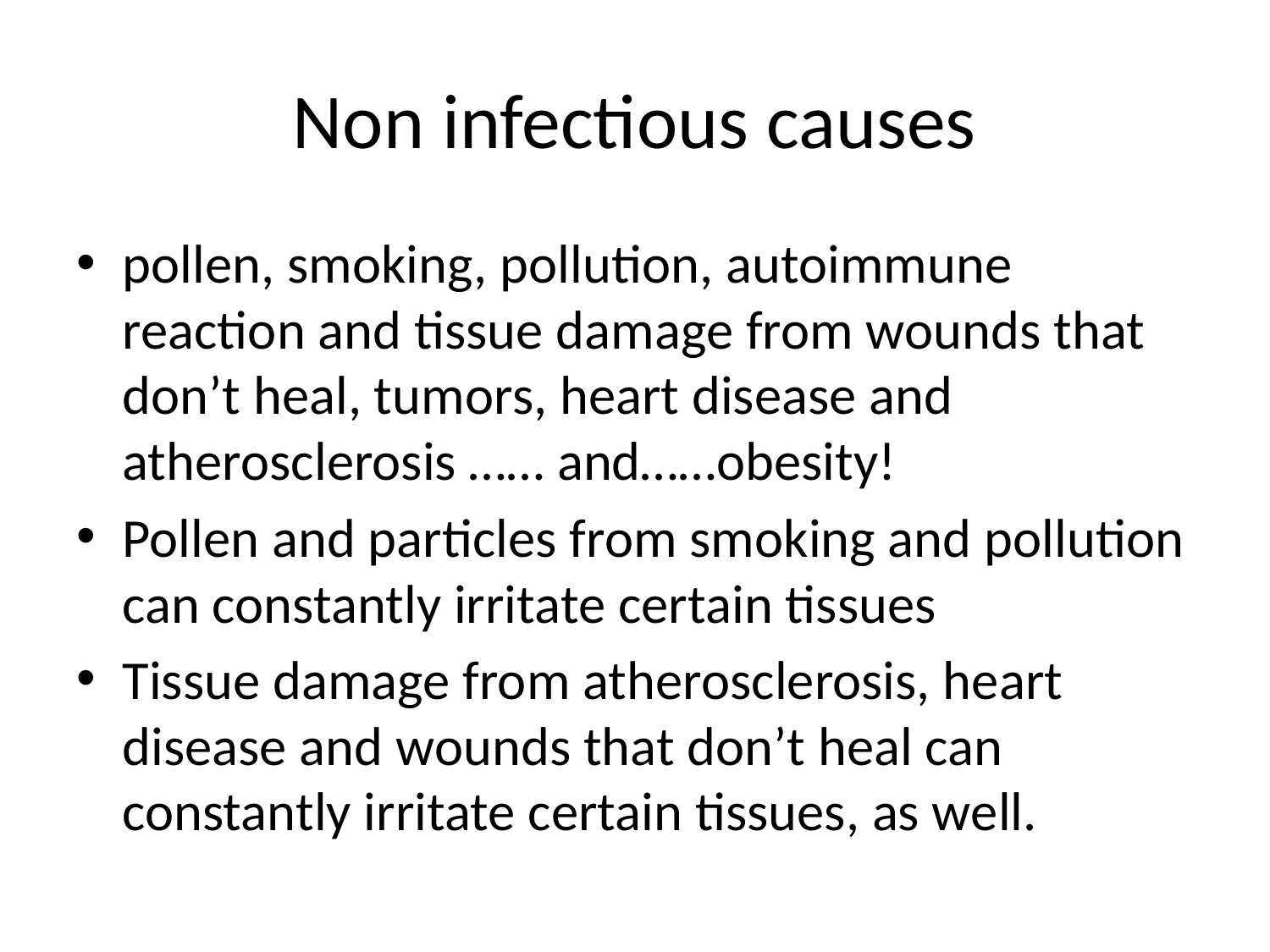

# Non infectious causes
pollen, smoking, pollution, autoimmune reaction and tissue damage from wounds that don’t heal, tumors, heart disease and atherosclerosis …… and……obesity!
Pollen and particles from smoking and pollution can constantly irritate certain tissues
Tissue damage from atherosclerosis, heart disease and wounds that don’t heal can  constantly irritate certain tissues, as well.